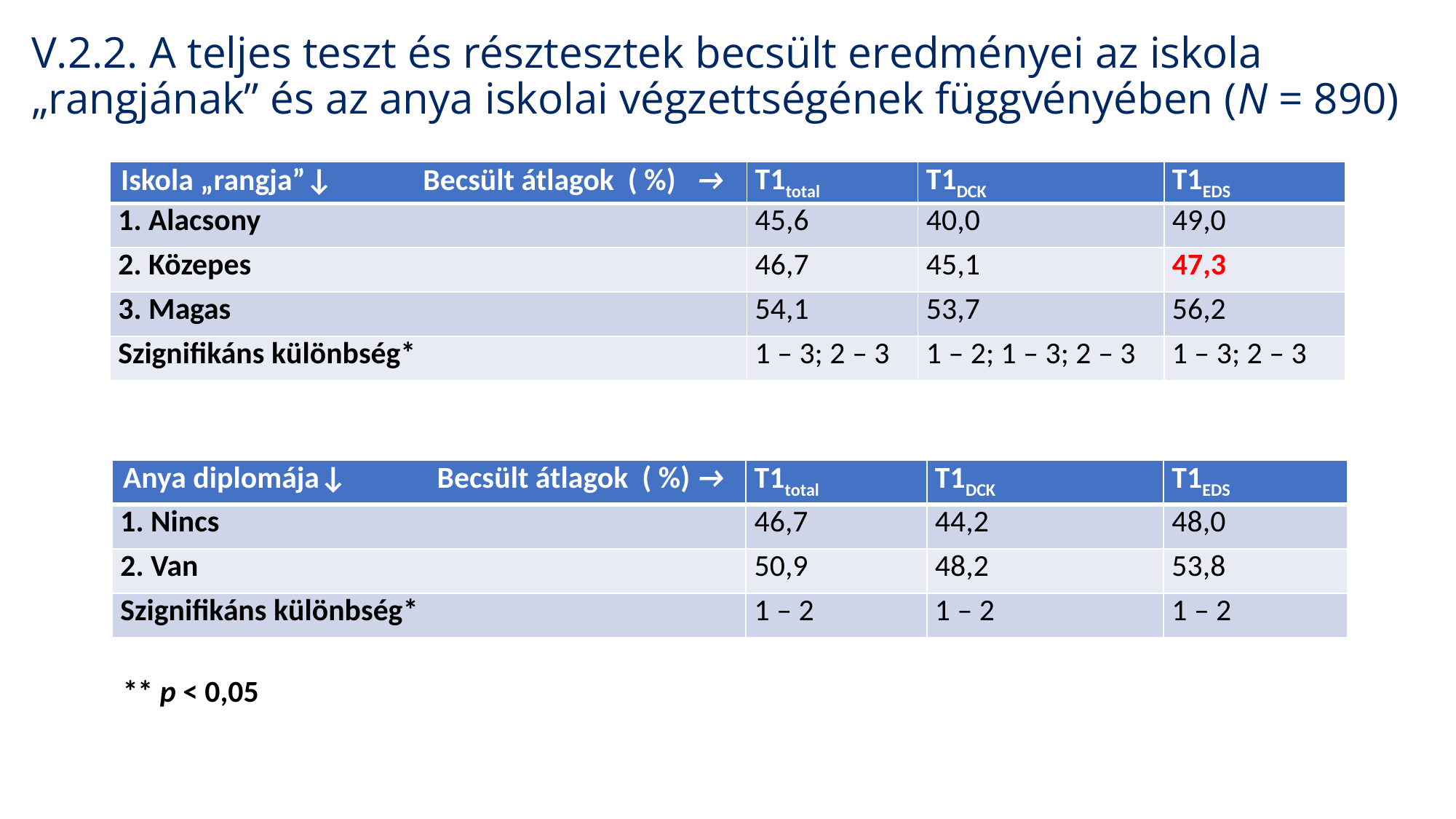

# V.2.2. A teljes teszt és résztesztek becsült eredményei az iskola „rangjának” és az anya iskolai végzettségének függvényében (N = 890)
| Iskola „rangja”↓ Becsült átlagok ( %) → | T1total | T1DCK | T1EDS |
| --- | --- | --- | --- |
| 1. Alacsony | 45,6 | 40,0 | 49,0 |
| 2. Közepes | 46,7 | 45,1 | 47,3 |
| 3. Magas | 54,1 | 53,7 | 56,2 |
| Szignifikáns különbség\* | 1 – 3; 2 – 3 | 1 – 2; 1 – 3; 2 – 3 | 1 – 3; 2 – 3 |
| Anya diplomája↓ Becsült átlagok ( %) → | T1total | T1DCK | T1EDS |
| --- | --- | --- | --- |
| 1. Nincs | 46,7 | 44,2 | 48,0 |
| 2. Van | 50,9 | 48,2 | 53,8 |
| Szignifikáns különbség\* | 1 – 2 | 1 – 2 | 1 – 2 |
** p < 0,05